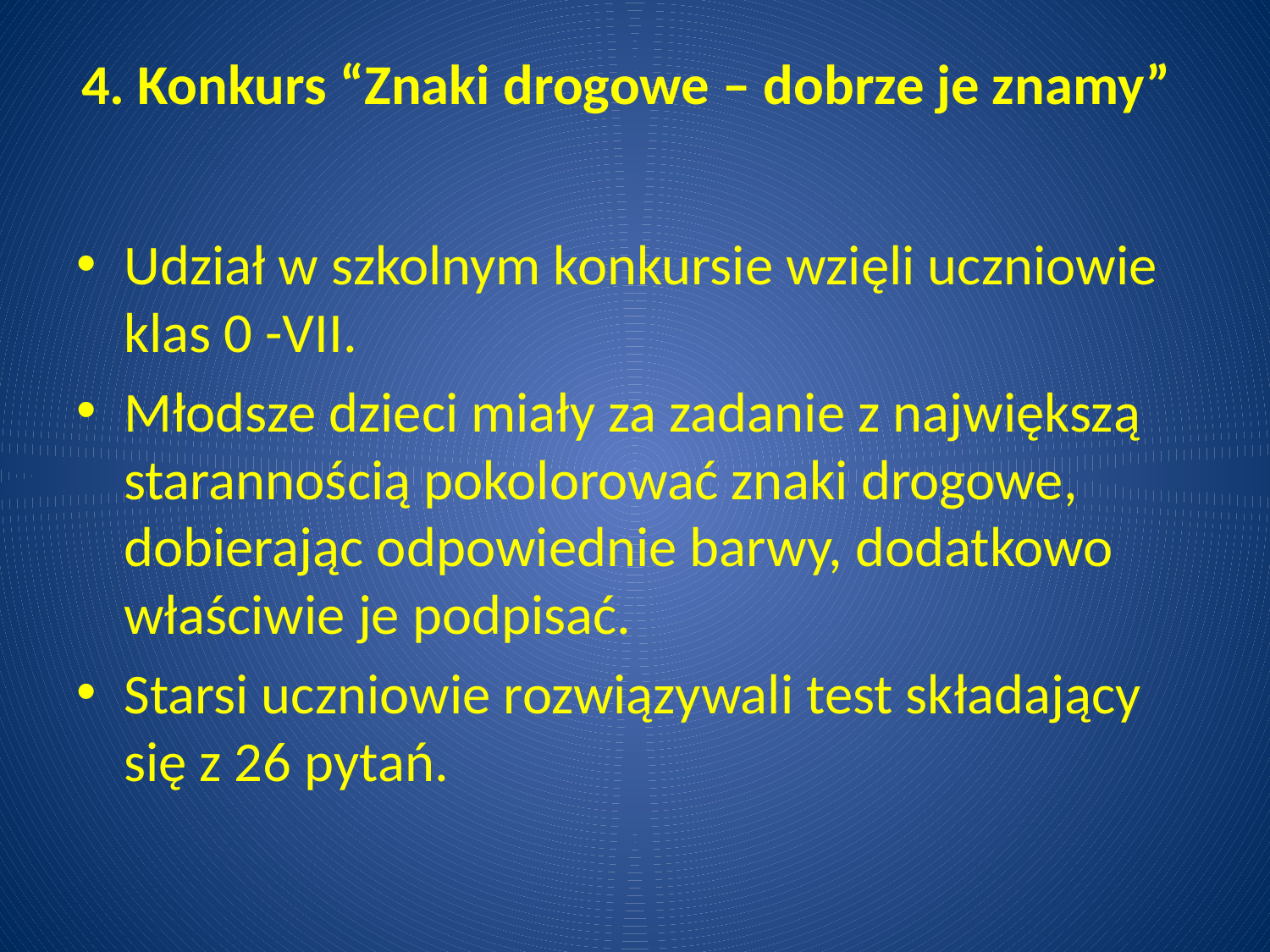

# 4. Konkurs “Znaki drogowe – dobrze je znamy”
Udział w szkolnym konkursie wzięli uczniowie klas 0 -VII.
Młodsze dzieci miały za zadanie z największą starannością pokolorować znaki drogowe, dobierając odpowiednie barwy, dodatkowo właściwie je podpisać.
Starsi uczniowie rozwiązywali test składający się z 26 pytań.